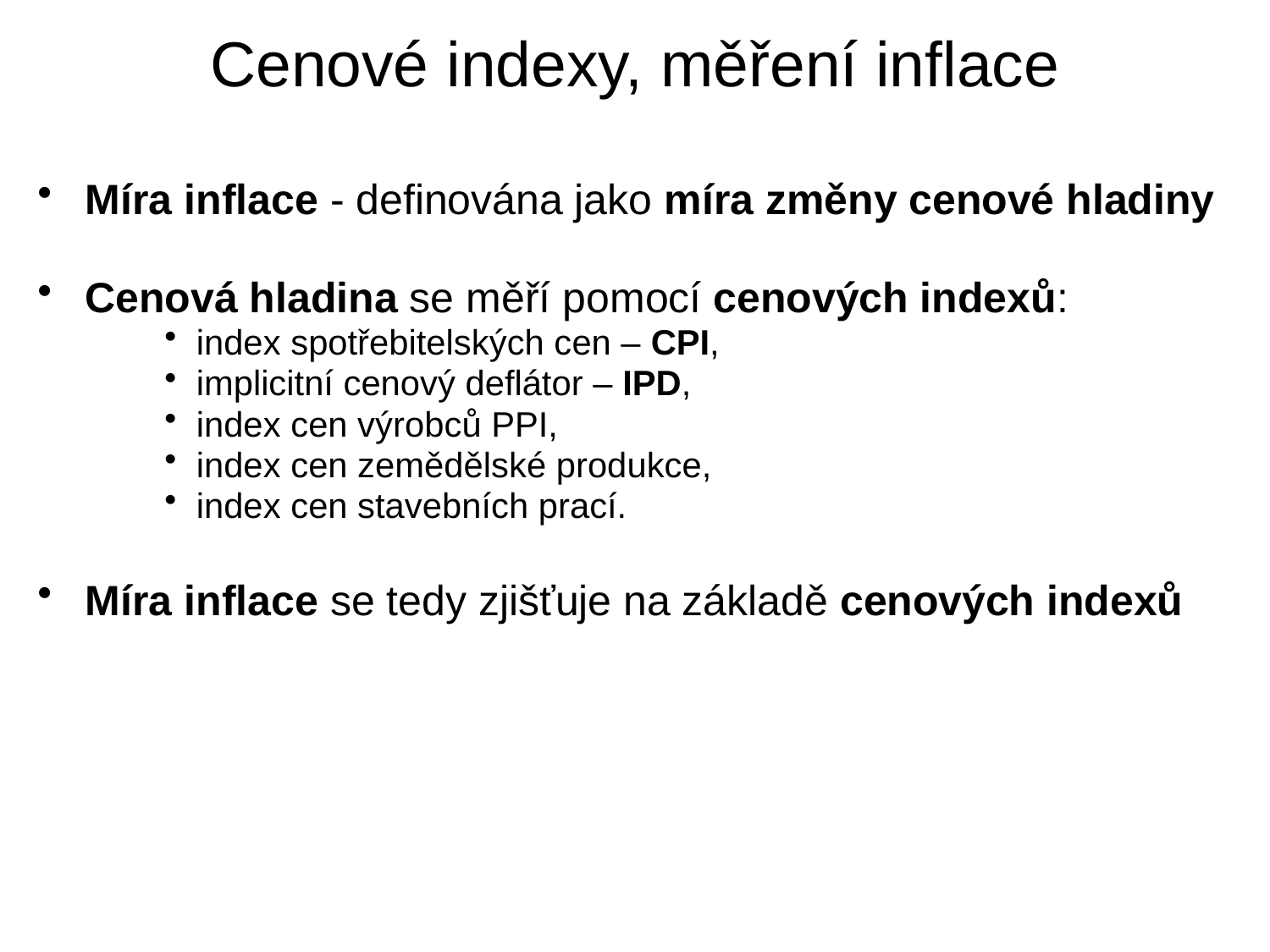

# Cenové indexy, měření inflace
Míra inflace - definována jako míra změny cenové hladiny

Cenová hladina se měří pomocí cenových indexů:
index spotřebitelských cen – CPI,
implicitní cenový deflátor – IPD,
index cen výrobců PPI,
index cen zemědělské produkce,
index cen stavebních prací.

Míra inflace se tedy zjišťuje na základě cenových indexů